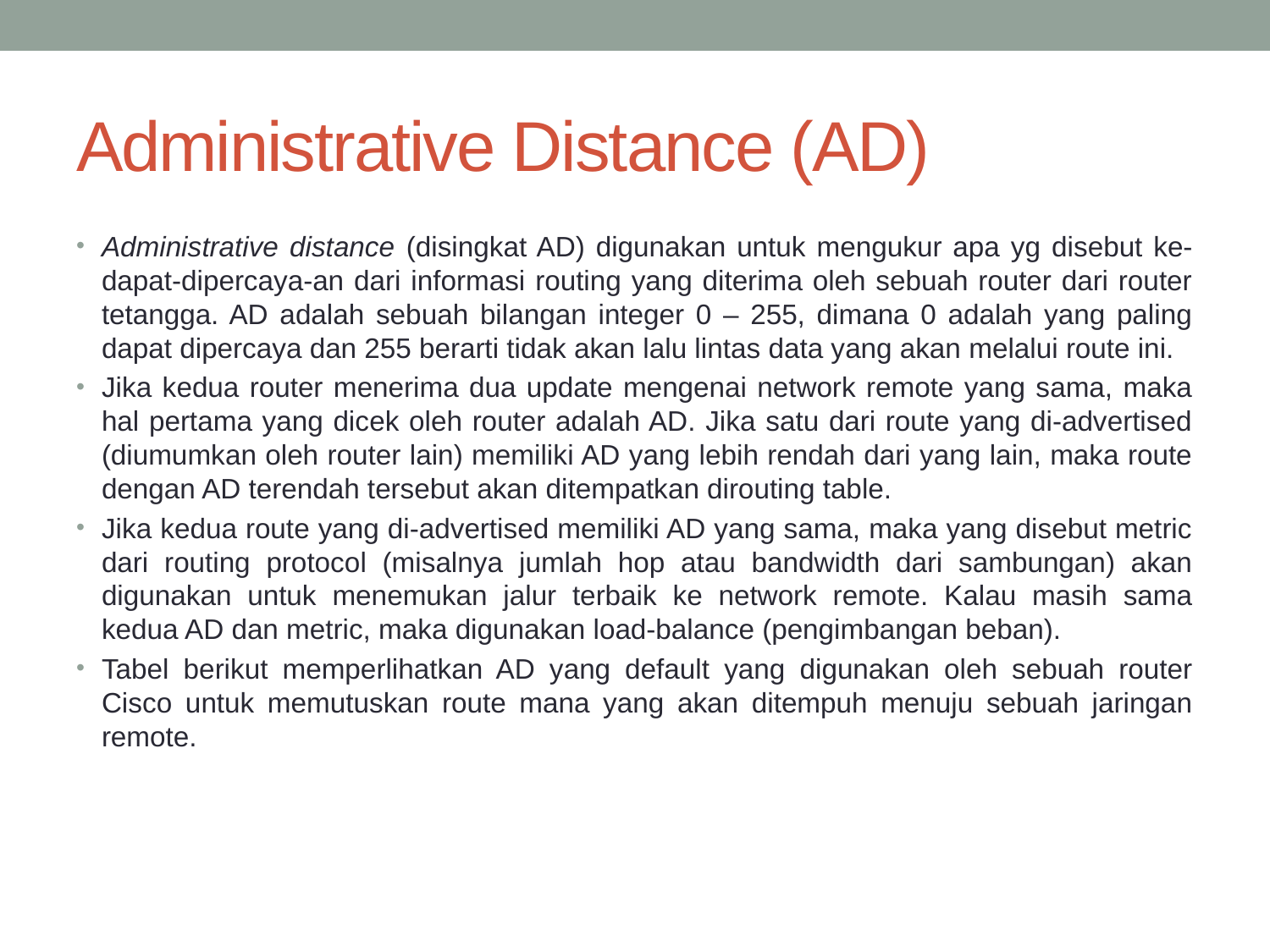

# Administrative Distance (AD)
Administrative distance (disingkat AD) digunakan untuk mengukur apa yg disebut ke-dapat-dipercaya-an dari informasi routing yang diterima oleh sebuah router dari router tetangga. AD adalah sebuah bilangan integer 0 – 255, dimana 0 adalah yang paling dapat dipercaya dan 255 berarti tidak akan lalu lintas data yang akan melalui route ini.
Jika kedua router menerima dua update mengenai network remote yang sama, maka hal pertama yang dicek oleh router adalah AD. Jika satu dari route yang di-advertised (diumumkan oleh router lain) memiliki AD yang lebih rendah dari yang lain, maka route dengan AD terendah tersebut akan ditempatkan dirouting table.
Jika kedua route yang di-advertised memiliki AD yang sama, maka yang disebut metric dari routing protocol (misalnya jumlah hop atau bandwidth dari sambungan) akan digunakan untuk menemukan jalur terbaik ke network remote. Kalau masih sama kedua AD dan metric, maka digunakan load-balance (pengimbangan beban).
Tabel berikut memperlihatkan AD yang default yang digunakan oleh sebuah router Cisco untuk memutuskan route mana yang akan ditempuh menuju sebuah jaringan remote.